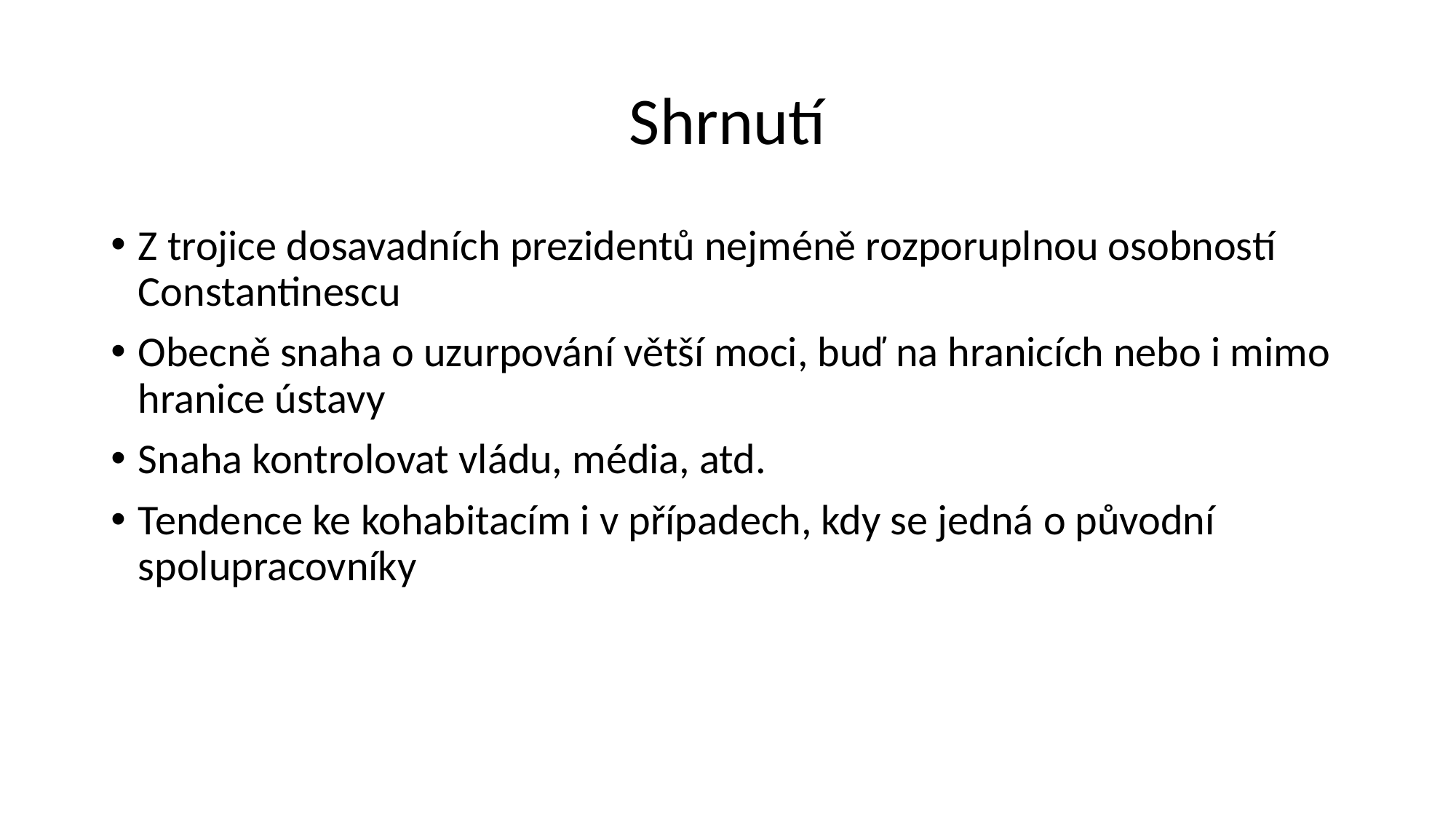

# Shrnutí
Z trojice dosavadních prezidentů nejméně rozporuplnou osobností Constantinescu
Obecně snaha o uzurpování větší moci, buď na hranicích nebo i mimo hranice ústavy
Snaha kontrolovat vládu, média, atd.
Tendence ke kohabitacím i v případech, kdy se jedná o původní spolupracovníky